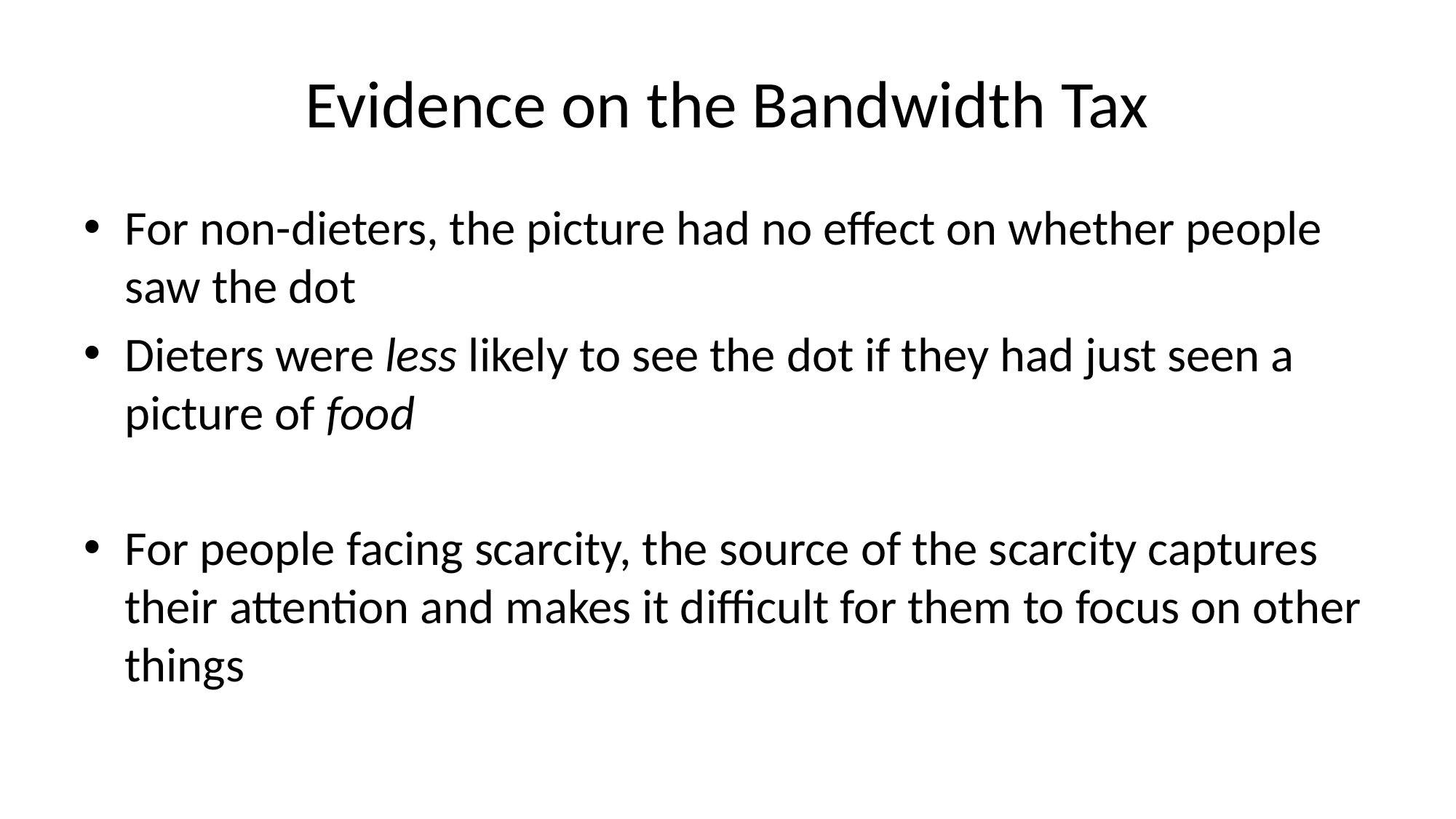

# Evidence on the Bandwidth Tax
For non-dieters, the picture had no effect on whether people saw the dot
Dieters were less likely to see the dot if they had just seen a picture of food

For people facing scarcity, the source of the scarcity captures their attention and makes it difficult for them to focus on other things